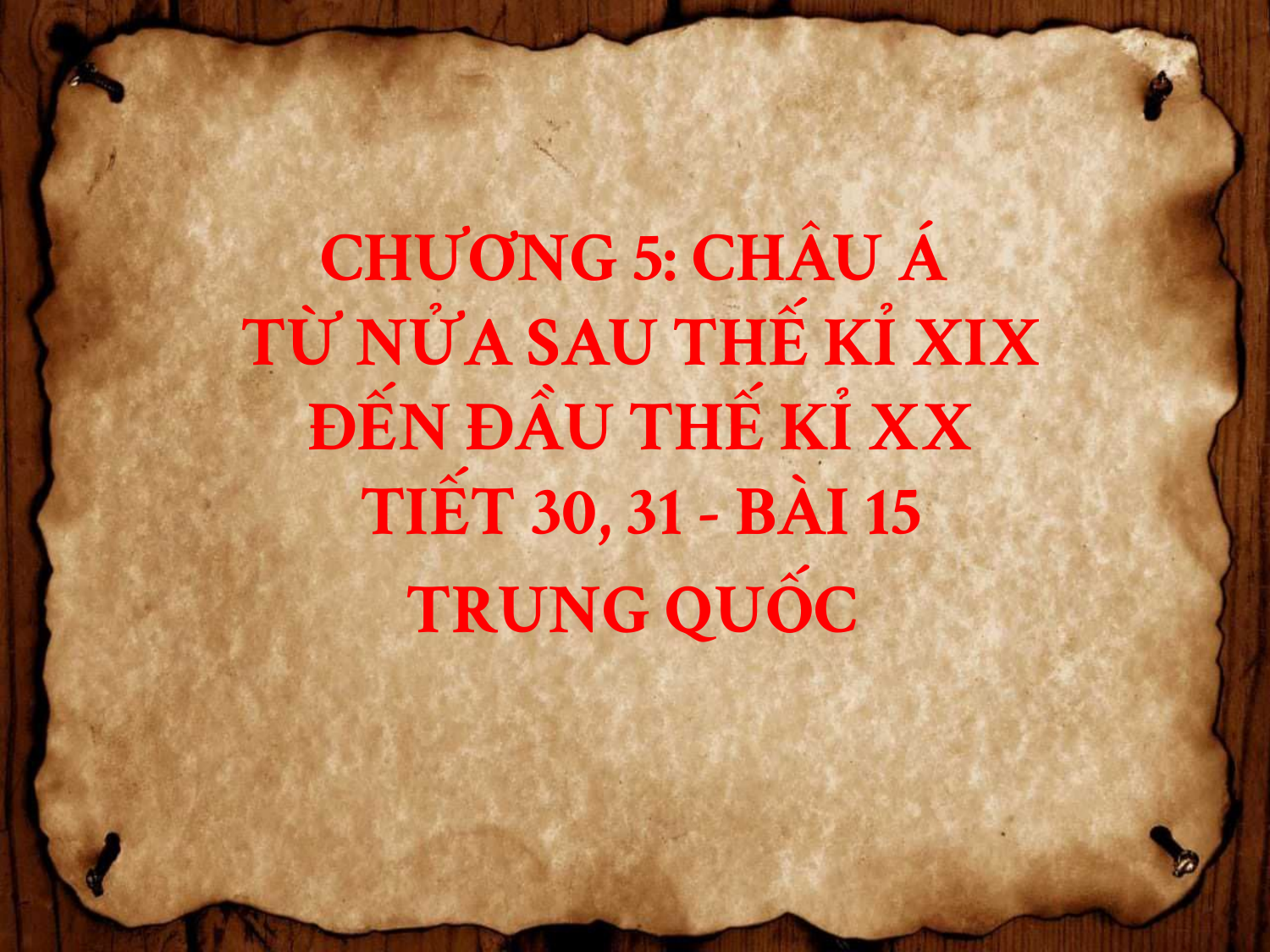

# CHƯƠNG 5: CHÂU Á TỪ NỬA SAU THẾ KỈ XIX ĐẾN ĐẦU THẾ KỈ XX TIẾT 30, 31 - BÀI 15 TRUNG QUỐC